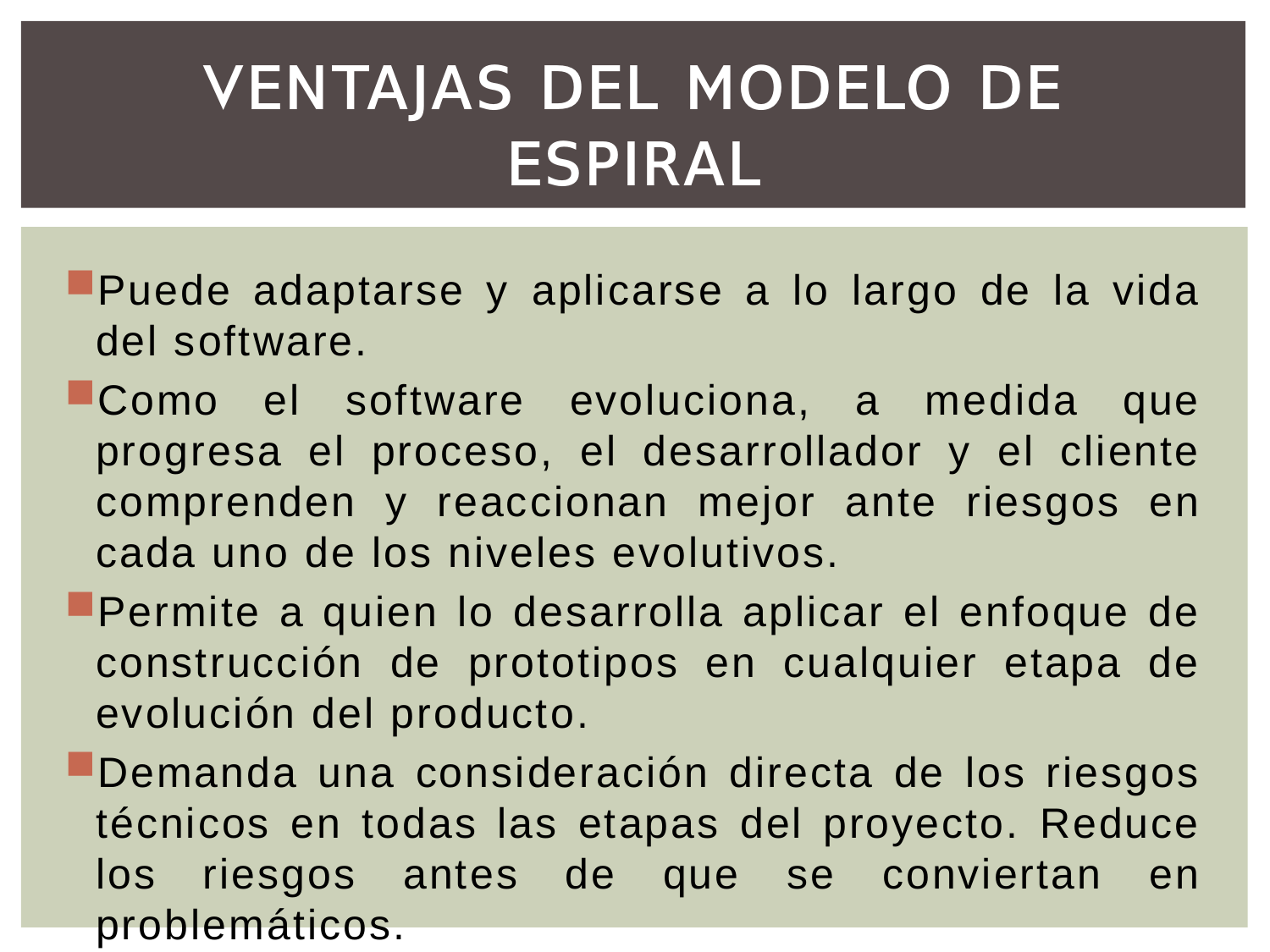

# Ventajas del Modelo de Espiral
Puede adaptarse y aplicarse a lo largo de la vida del software.
Como el software evoluciona, a medida que progresa el proceso, el desarrollador y el cliente comprenden y reaccionan mejor ante riesgos en cada uno de los niveles evolutivos.
Permite a quien lo desarrolla aplicar el enfoque de construcción de prototipos en cualquier etapa de evolución del producto.
Demanda una consideración directa de los riesgos técnicos en todas las etapas del proyecto. Reduce los riesgos antes de que se conviertan en problemáticos.